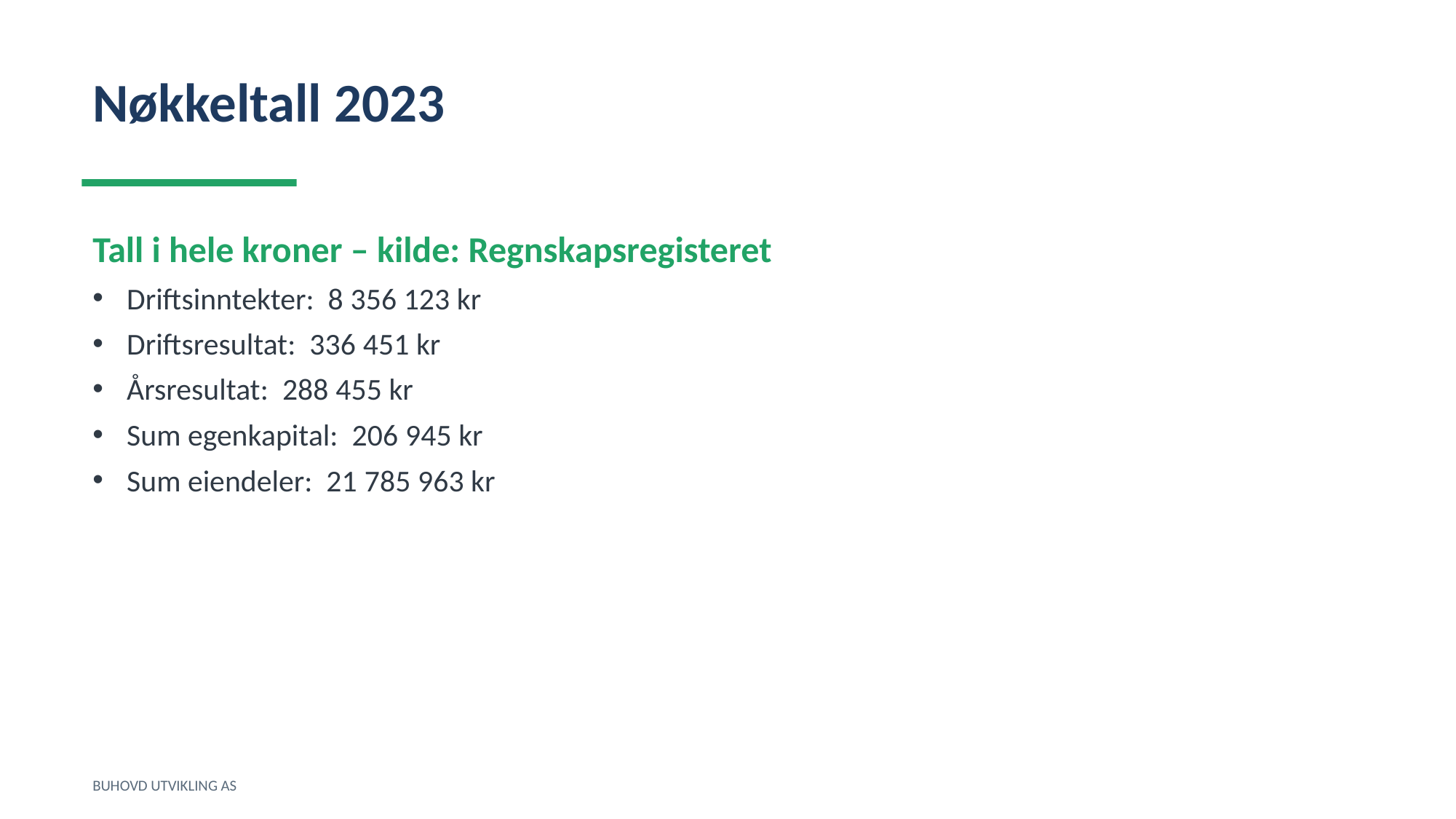

Nøkkeltall 2023

Tall i hele kroner – kilde: Regnskapsregisteret
Driftsinntekter:  8 356 123 kr
Driftsresultat:  336 451 kr
Årsresultat:  288 455 kr
Sum egenkapital:  206 945 kr
Sum eiendeler:  21 785 963 kr
BUHOVD UTVIKLING AS